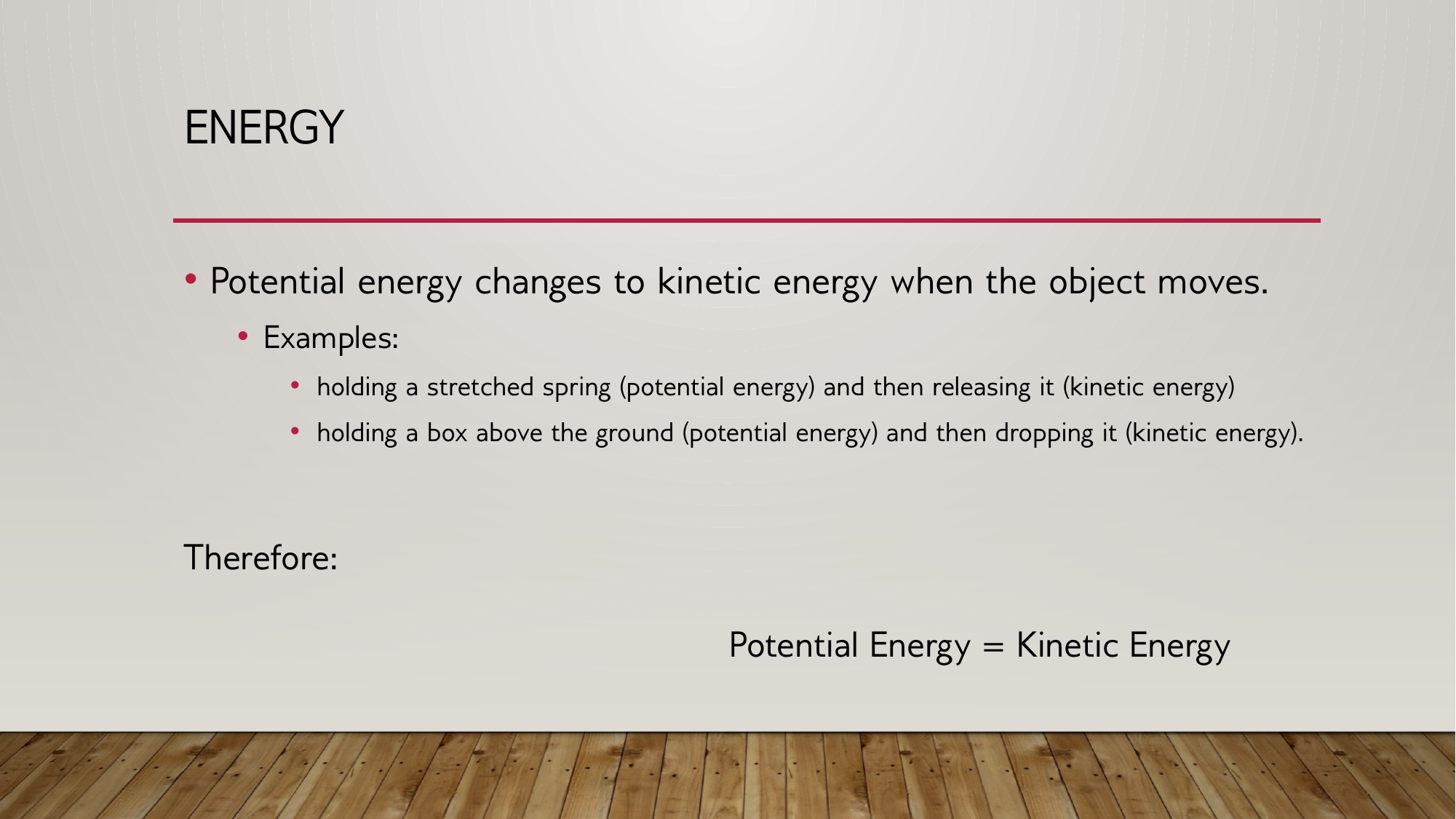

# Energy
Potential energy changes to kinetic energy when the object moves.
Examples:
holding a stretched spring (potential energy) and then releasing it (kinetic energy)
holding a box above the ground (potential energy) and then dropping it (kinetic energy).
Therefore:

					Potential Energy = Kinetic Energy